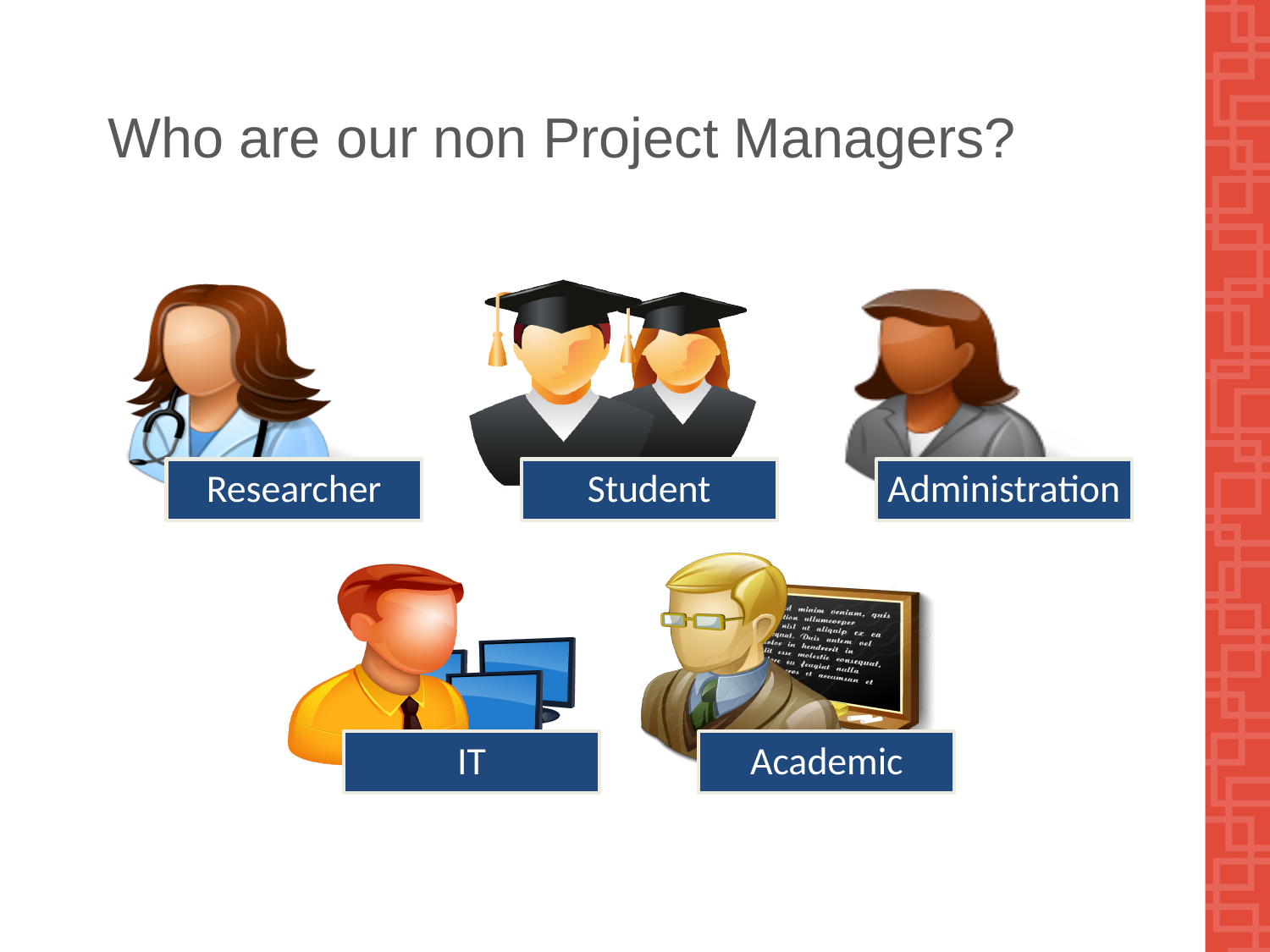

# Who are our non Project Managers?
Researcher
Student
Administration
IT
Academic